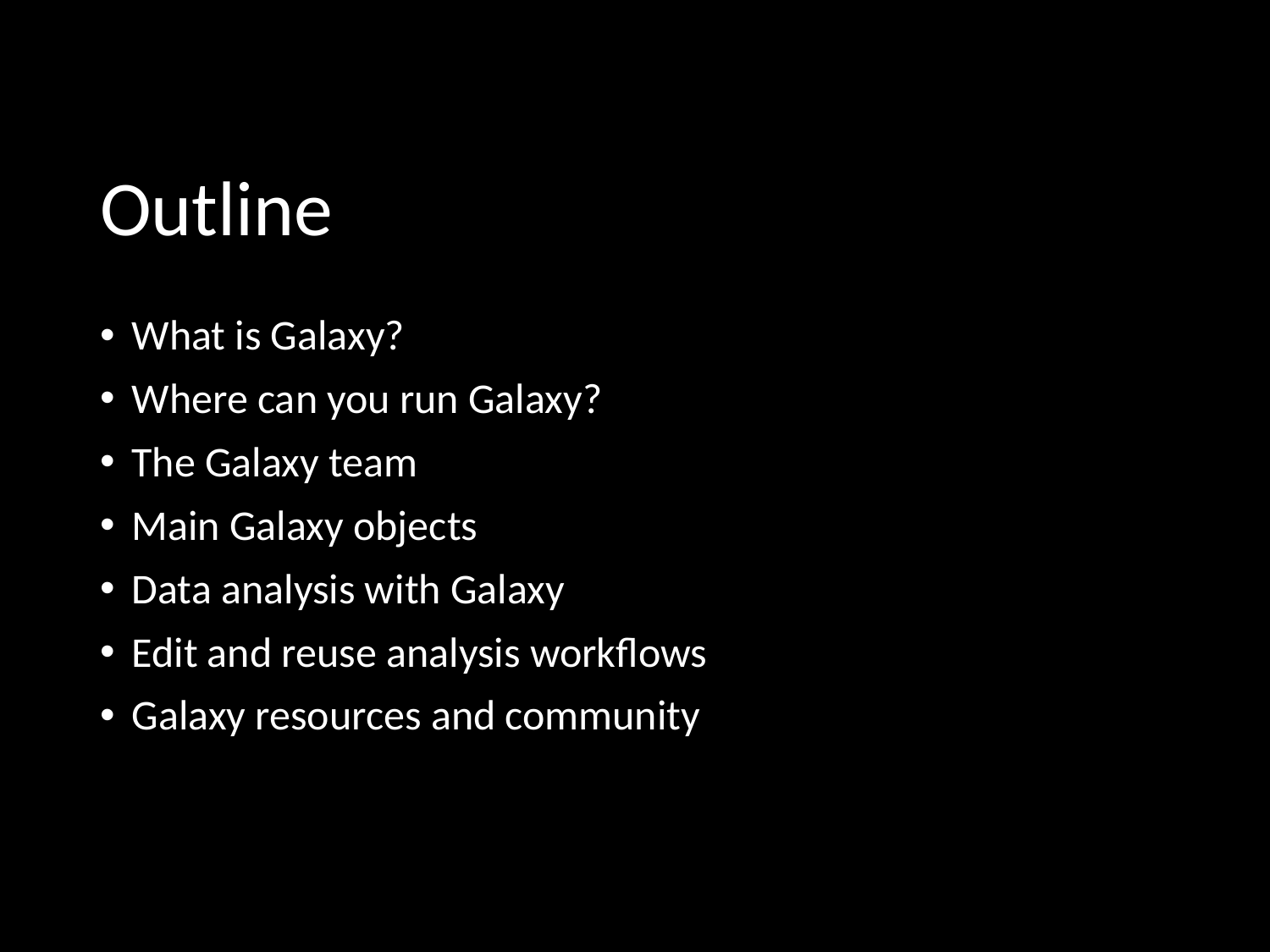

# Outline
What is Galaxy?
Where can you run Galaxy?
The Galaxy team
Main Galaxy objects
Data analysis with Galaxy
Edit and reuse analysis workflows
Galaxy resources and community